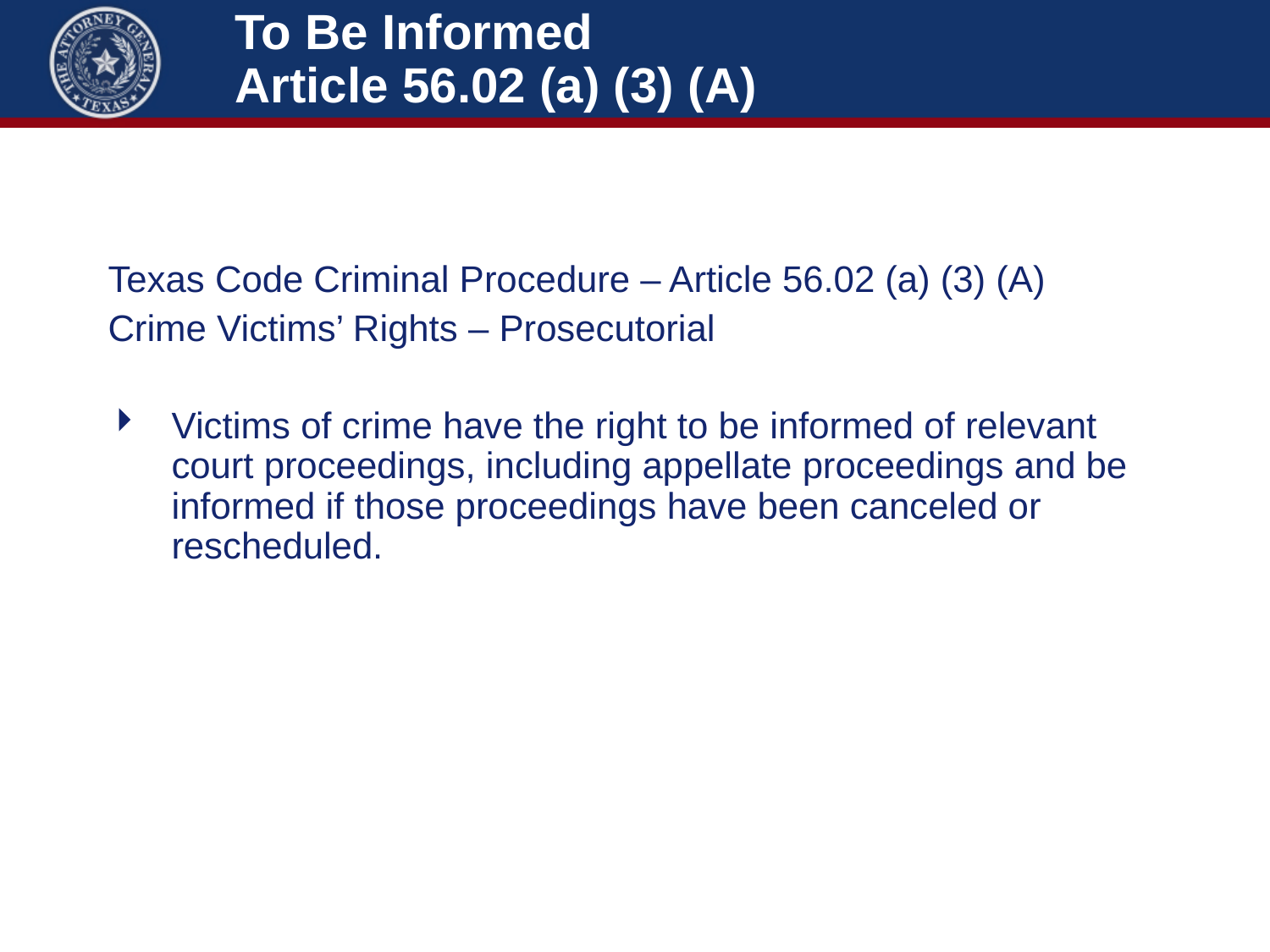

# To Be Informed Article 56.02 (a) (3) (A)
Texas Code Criminal Procedure – Article 56.02 (a) (3) (A)
Crime Victims’ Rights – Prosecutorial

Victims of crime have the right to be informed of relevant court proceedings, including appellate proceedings and be informed if those proceedings have been canceled or rescheduled.